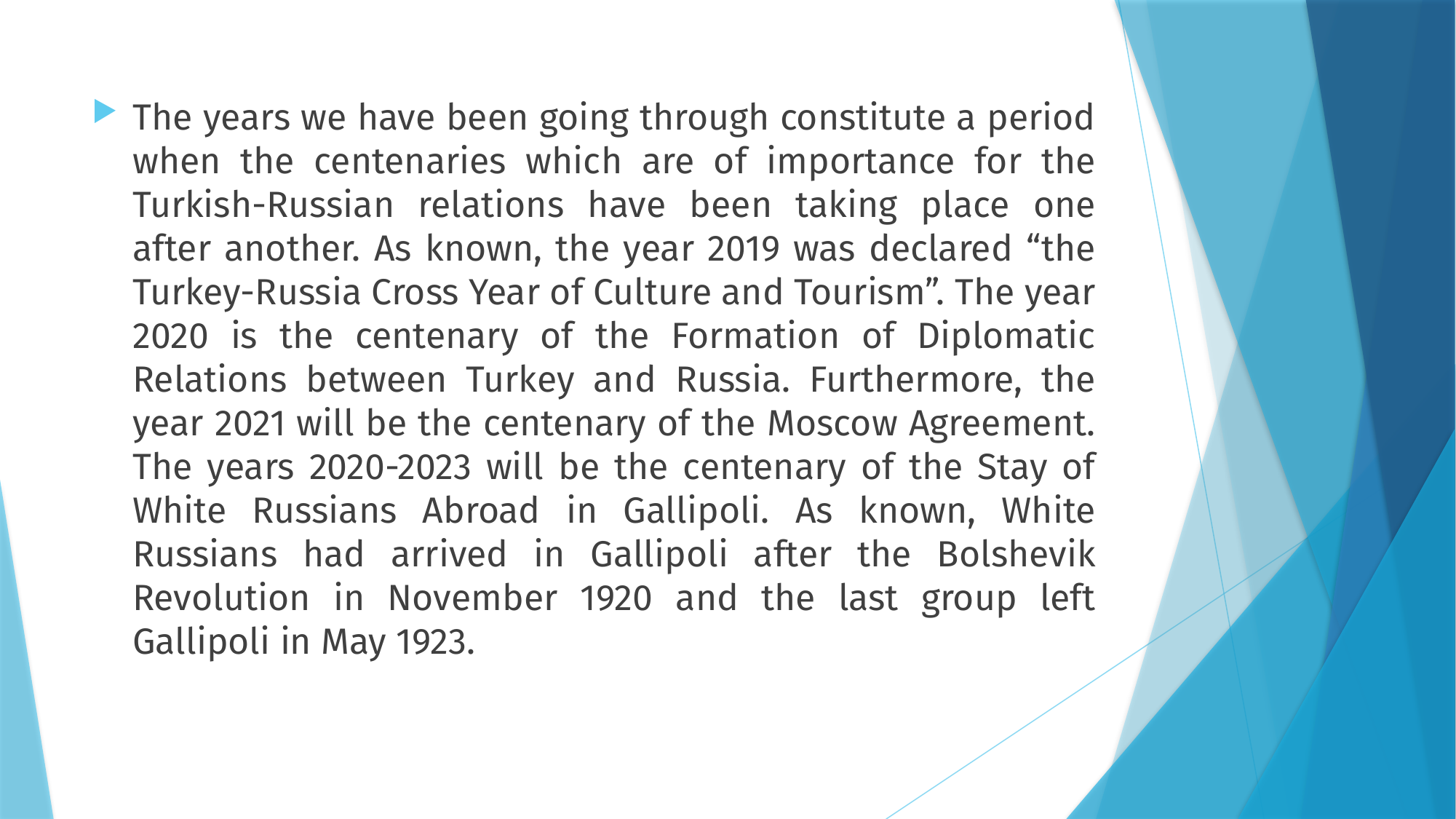

The years we have been going through constitute a period when the centenaries which are of importance for the Turkish-Russian relations have been taking place one after another. As known, the year 2019 was declared “the Turkey-Russia Cross Year of Culture and Tourism”. The year 2020 is the centenary of the Formation of Diplomatic Relations between Turkey and Russia. Furthermore, the year 2021 will be the centenary of the Moscow Agreement. The years 2020-2023 will be the centenary of the Stay of White Russians Abroad in Gallipoli. As known, White Russians had arrived in Gallipoli after the Bolshevik Revolution in November 1920 and the last group left Gallipoli in May 1923.